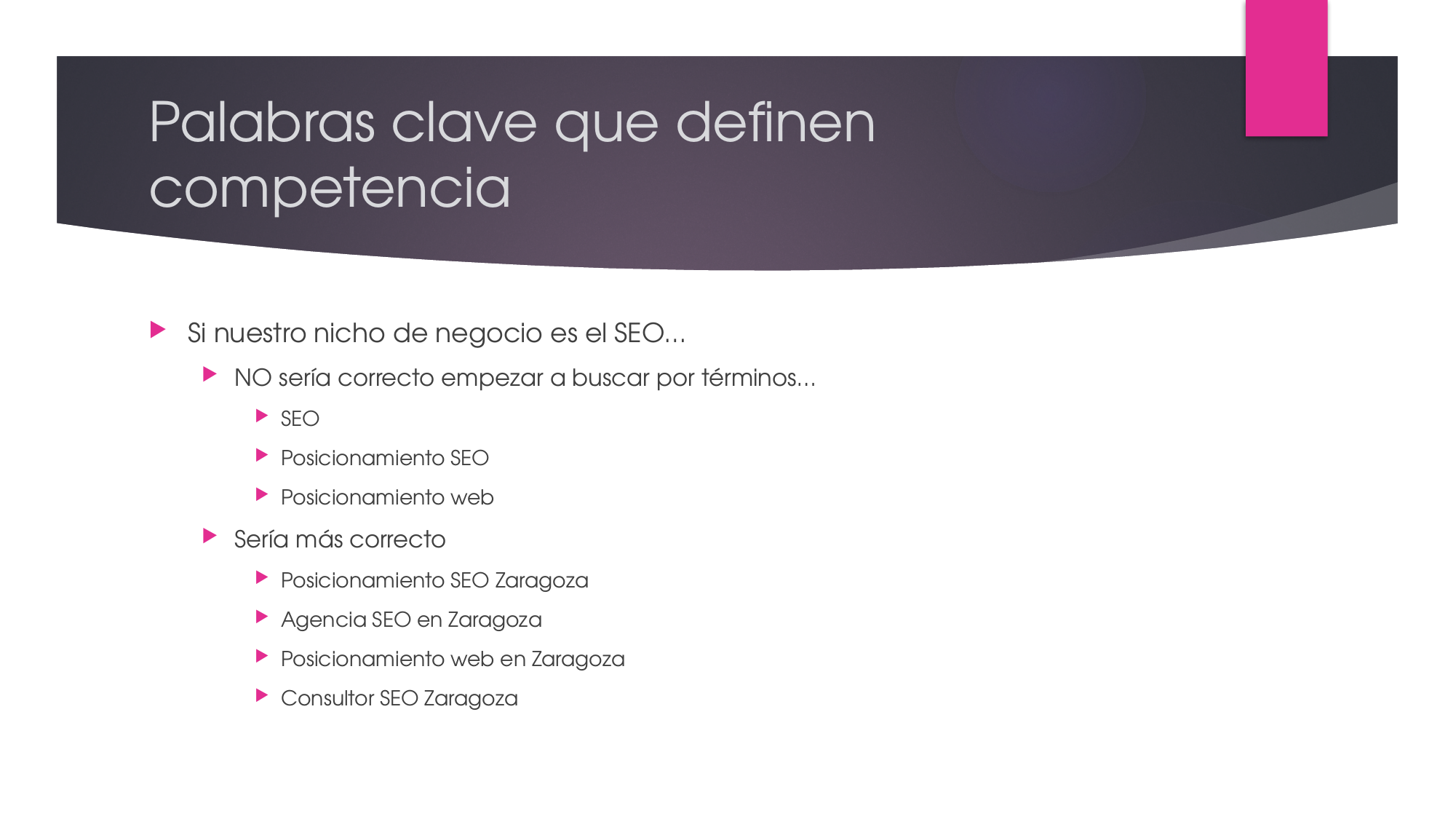

# Palabras clave que definen competencia
Si nuestro nicho de negocio es el SEO…
NO sería correcto empezar a buscar por términos…
SEO
Posicionamiento SEO
Posicionamiento web
Sería más correcto
Posicionamiento SEO Zaragoza
Agencia SEO en Zaragoza
Posicionamiento web en Zaragoza
Consultor SEO Zaragoza